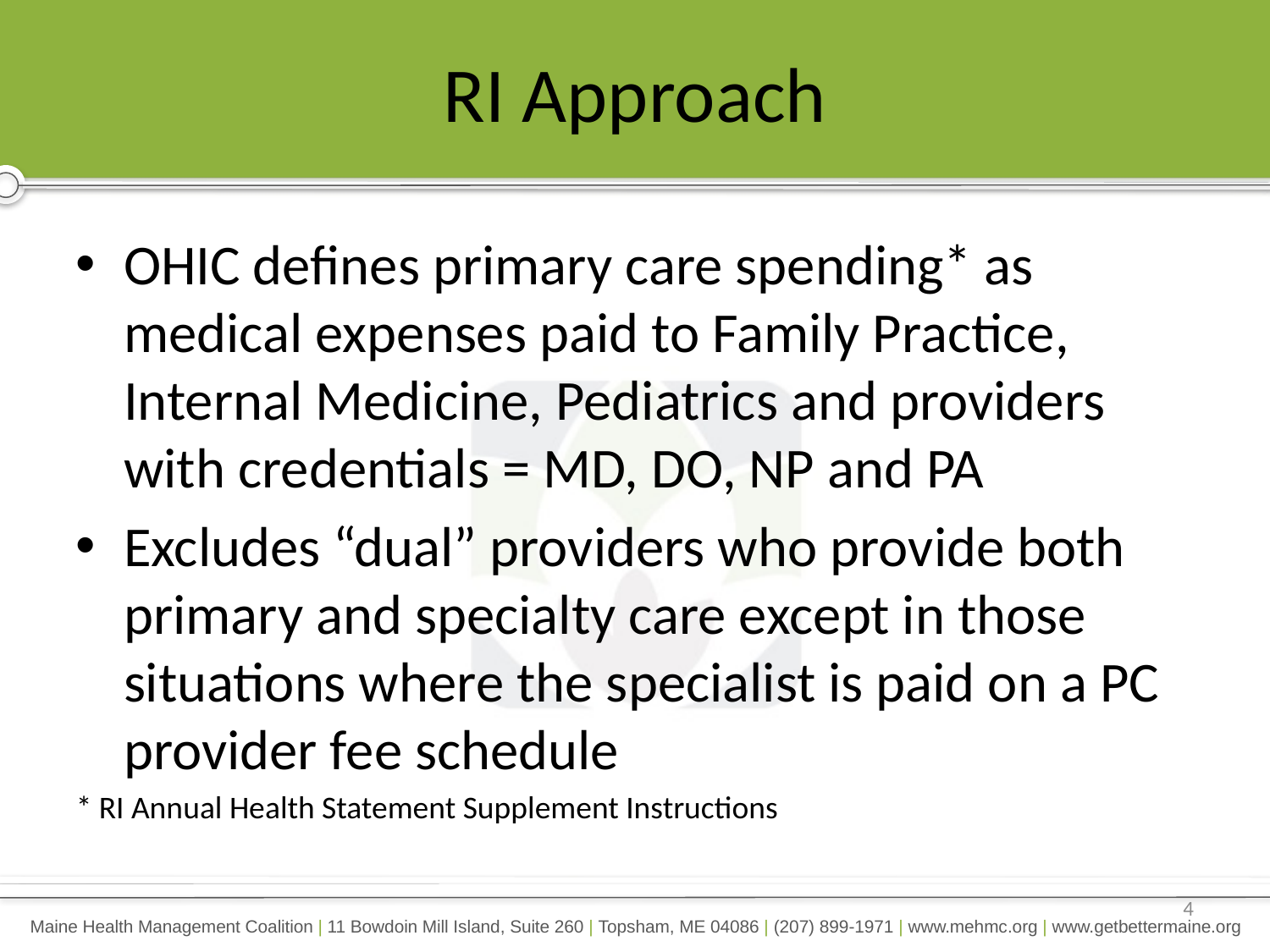

# RI Approach
OHIC defines primary care spending* as medical expenses paid to Family Practice, Internal Medicine, Pediatrics and providers with credentials = MD, DO, NP and PA
Excludes “dual” providers who provide both primary and specialty care except in those situations where the specialist is paid on a PC provider fee schedule
* RI Annual Health Statement Supplement Instructions

4